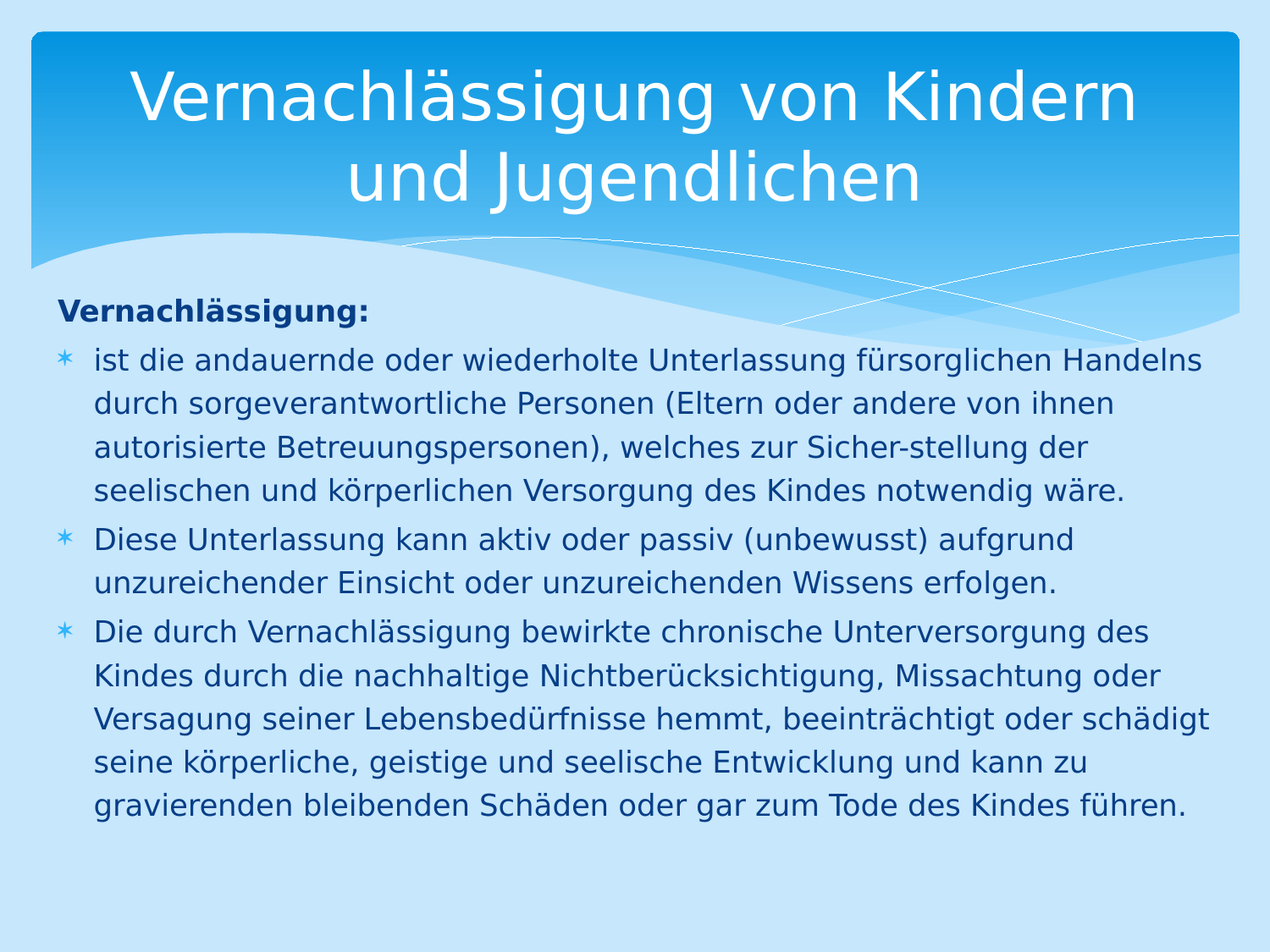

# Vernachlässigung von Kindern und Jugendlichen

Vernachlässigung:
ist die andauernde oder wiederholte Unterlassung fürsorglichen Handelns durch sorgeverantwortliche Personen (Eltern oder andere von ihnen autorisierte Betreuungspersonen), welches zur Sicher-stellung der seelischen und körperlichen Versorgung des Kindes notwendig wäre.
Diese Unterlassung kann aktiv oder passiv (unbewusst) aufgrund unzureichender Einsicht oder unzureichenden Wissens erfolgen.
Die durch Vernachlässigung bewirkte chronische Unterversorgung des Kindes durch die nachhaltige Nichtberücksichtigung, Missachtung oder Versagung seiner Lebensbedürfnisse hemmt, beeinträchtigt oder schädigt seine körperliche, geistige und seelische Entwicklung und kann zu gravierenden bleibenden Schäden oder gar zum Tode des Kindes führen.